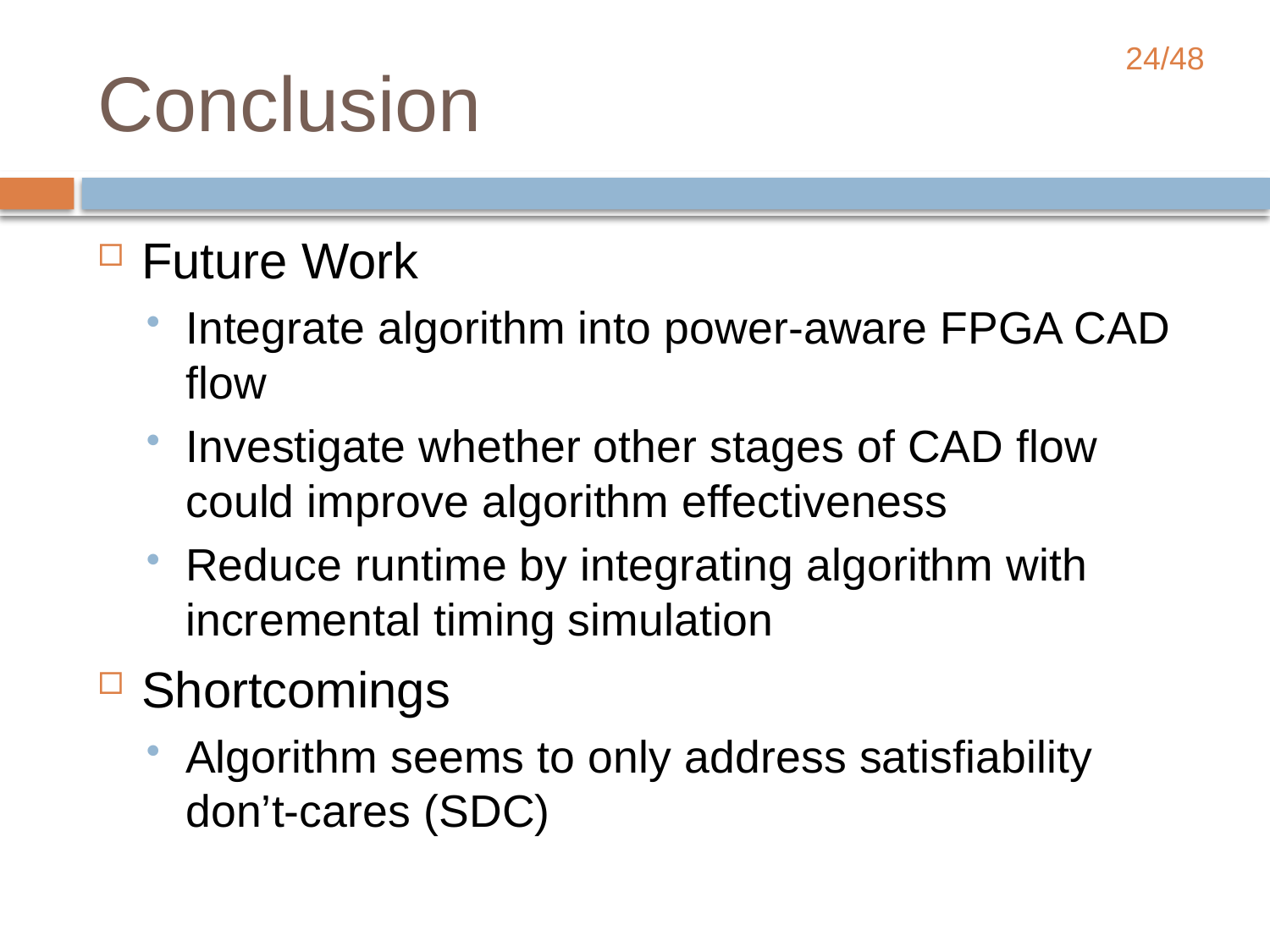

# Conclusion
Future Work
Integrate algorithm into power-aware FPGA CAD flow
Investigate whether other stages of CAD flow could improve algorithm effectiveness
Reduce runtime by integrating algorithm with incremental timing simulation
Shortcomings
Algorithm seems to only address satisfiability
don’t-cares (SDC)